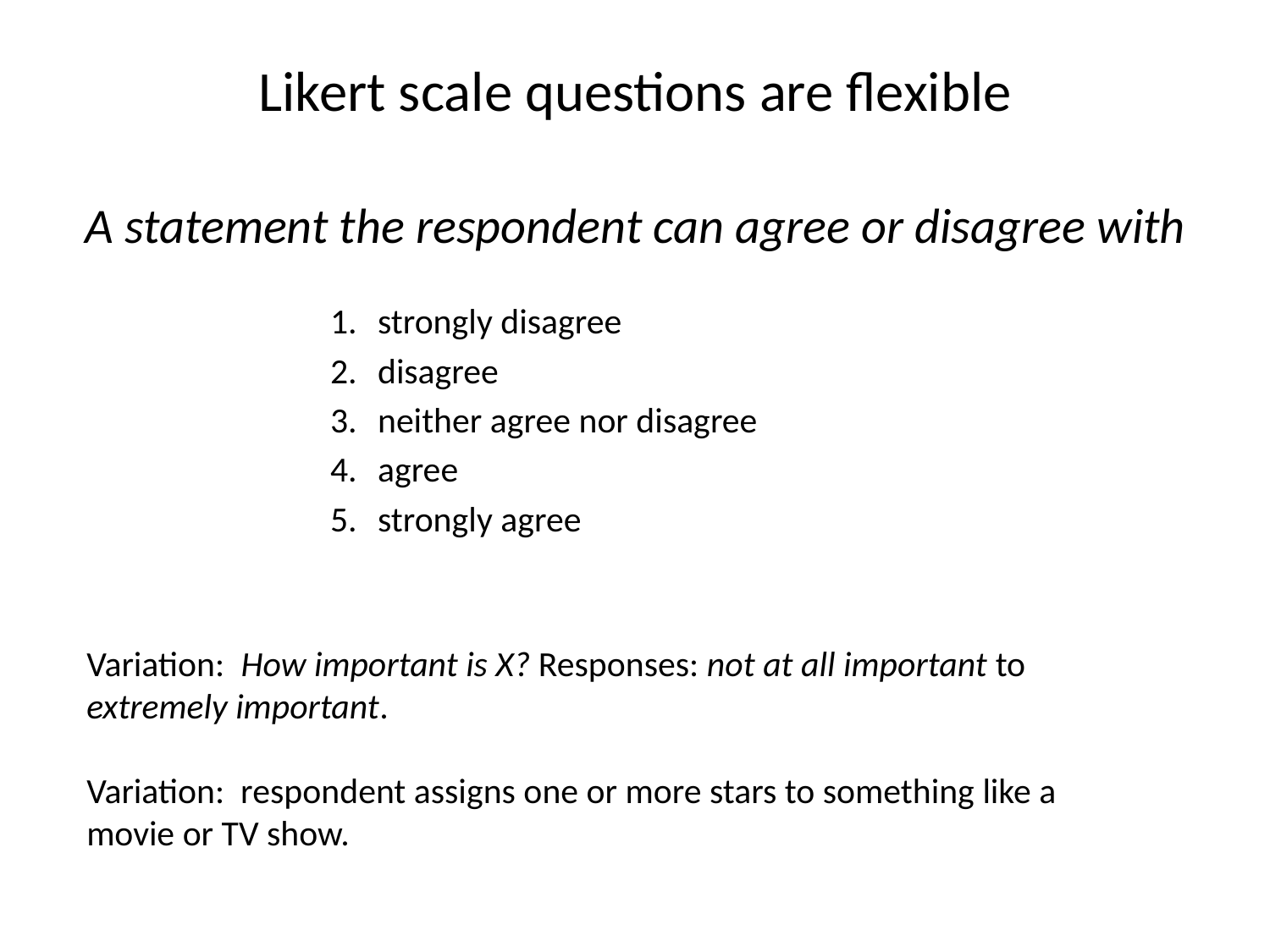

# Likert scale questions are flexible
A statement the respondent can agree or disagree with
strongly disagree
disagree
neither agree nor disagree
agree
strongly agree
Variation:  How important is X? Responses: not at all important to extremely important.

Variation:  respondent assigns one or more stars to something like a movie or TV show.